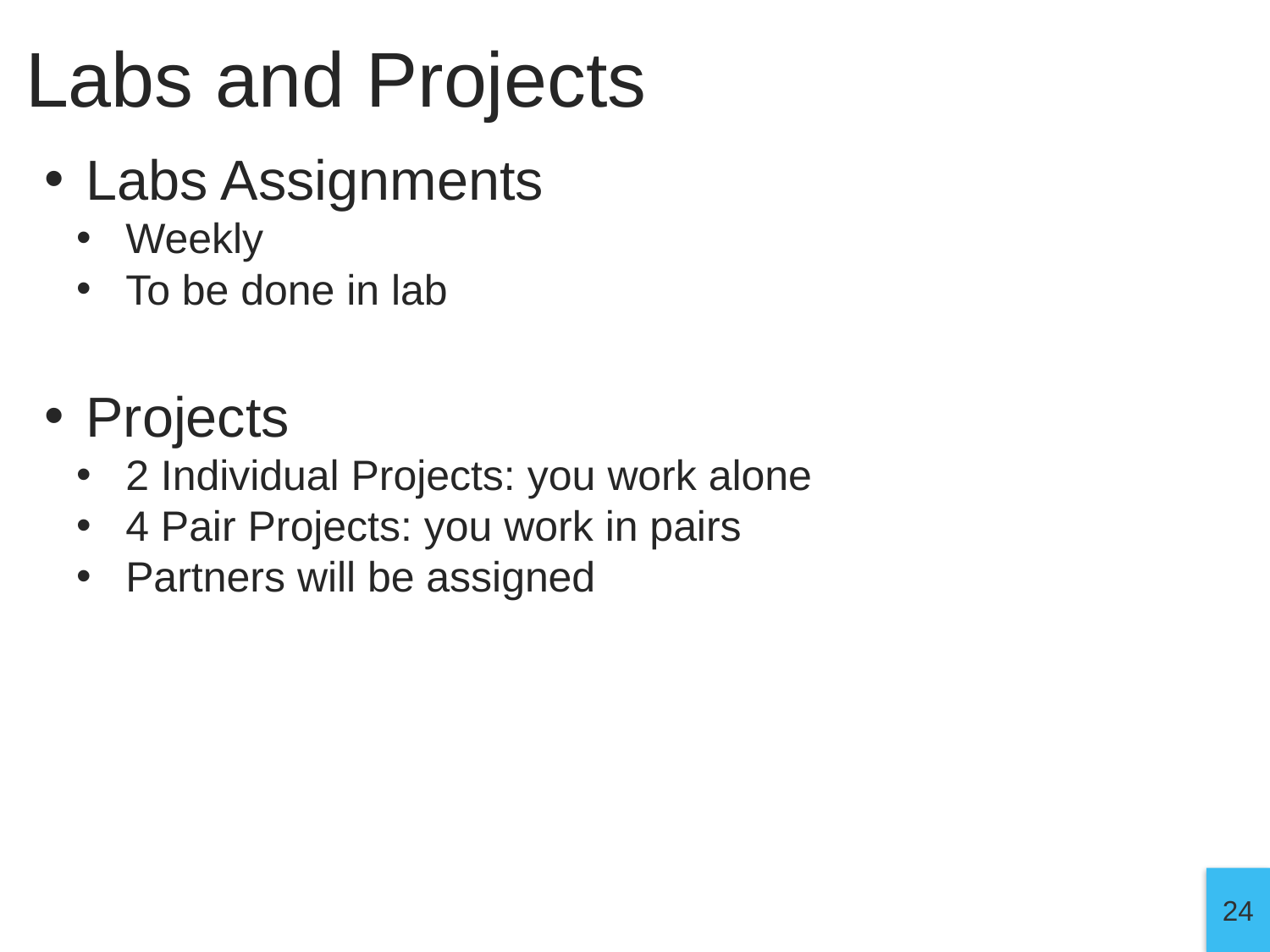

# Labs and Projects
Labs Assignments
Weekly
To be done in lab

Projects
2 Individual Projects: you work alone
4 Pair Projects: you work in pairs
Partners will be assigned

24